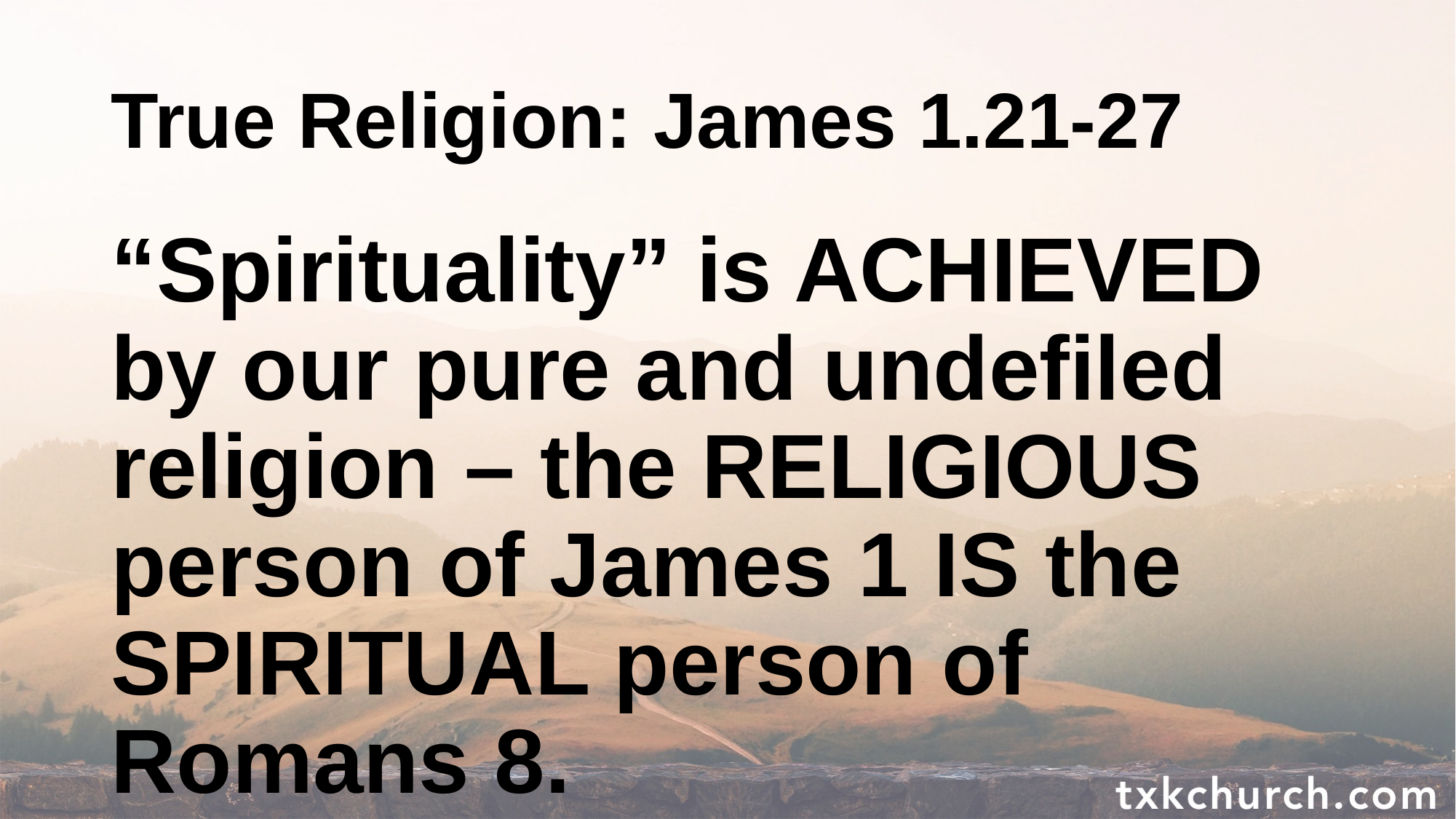

# True Religion: James 1.21-27
“Spirituality” is ACHIEVED by our pure and undefiled religion – the RELIGIOUS person of James 1 IS the SPIRITUAL person of Romans 8.